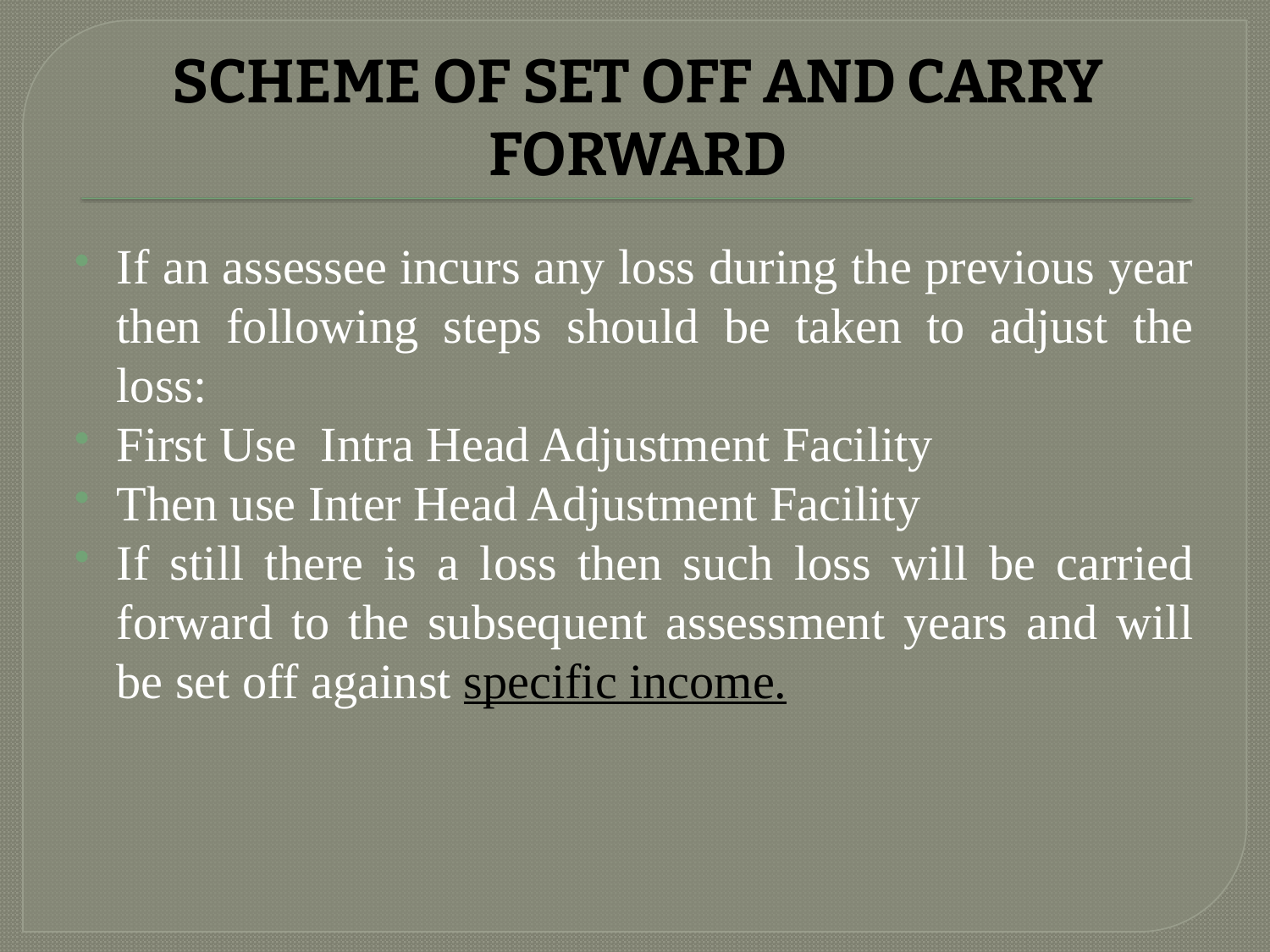

# SCHEME OF SET OFF AND CARRY FORWARD
If an assessee incurs any loss during the previous year then following steps should be taken to adjust the loss:
First Use  Intra Head Adjustment Facility
Then use Inter Head Adjustment Facility
If still there is a loss then such loss will be carried forward to the subsequent assessment years and will be set off against specific income.